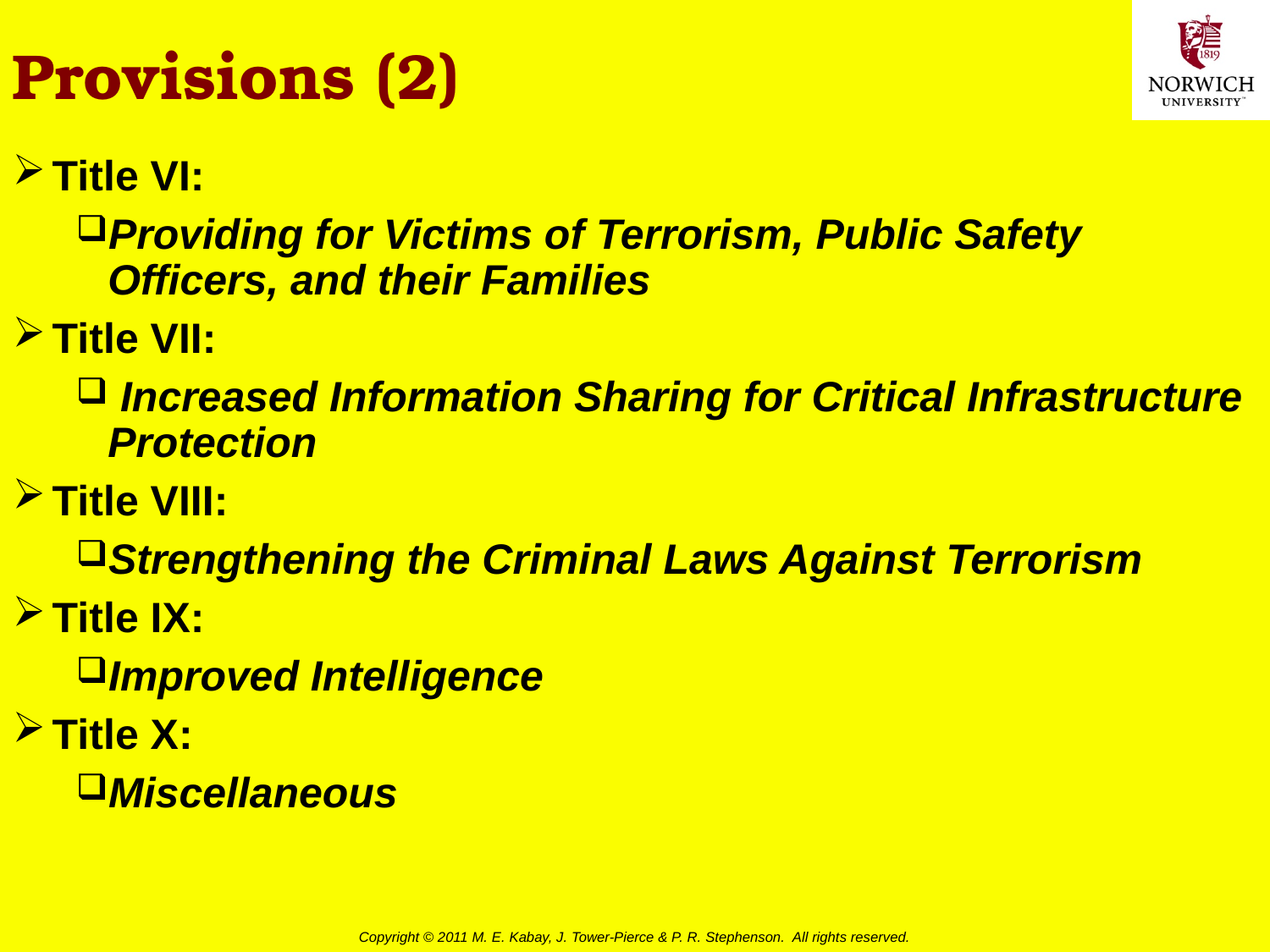

# Provisions (2)
Title VI:
Providing for Victims of Terrorism, Public Safety Officers, and their Families
Title VII:
 Increased Information Sharing for Critical Infrastructure Protection
Title VIII:
Strengthening the Criminal Laws Against Terrorism
Title IX:
Improved Intelligence
Title X:
Miscellaneous